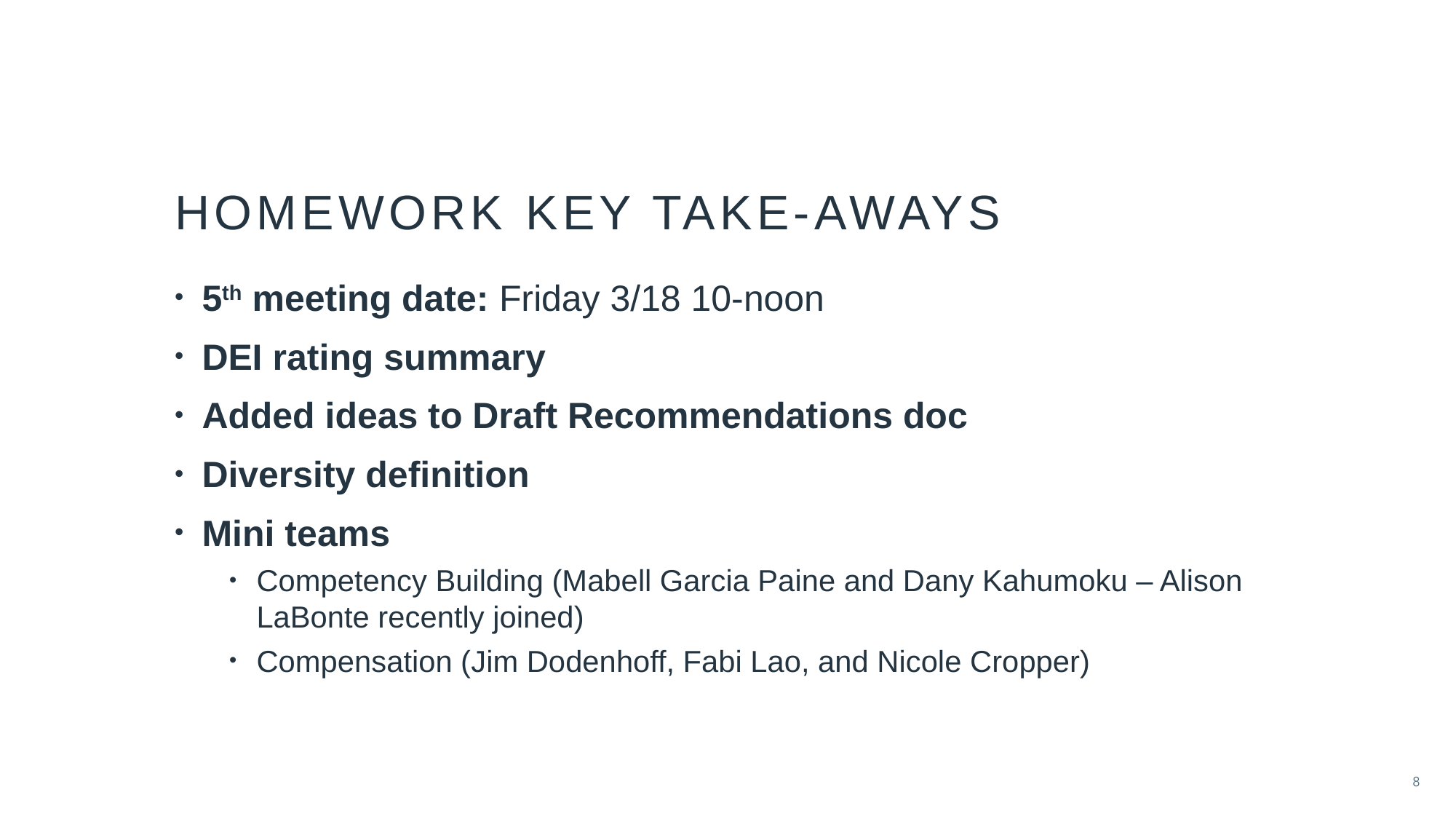

# Homework key take-aways
5th meeting date: Friday 3/18 10-noon
DEI rating summary
Added ideas to Draft Recommendations doc
Diversity definition
Mini teams
Competency Building (Mabell Garcia Paine and Dany Kahumoku – Alison LaBonte recently joined)
Compensation (Jim Dodenhoff, Fabi Lao, and Nicole Cropper)

8